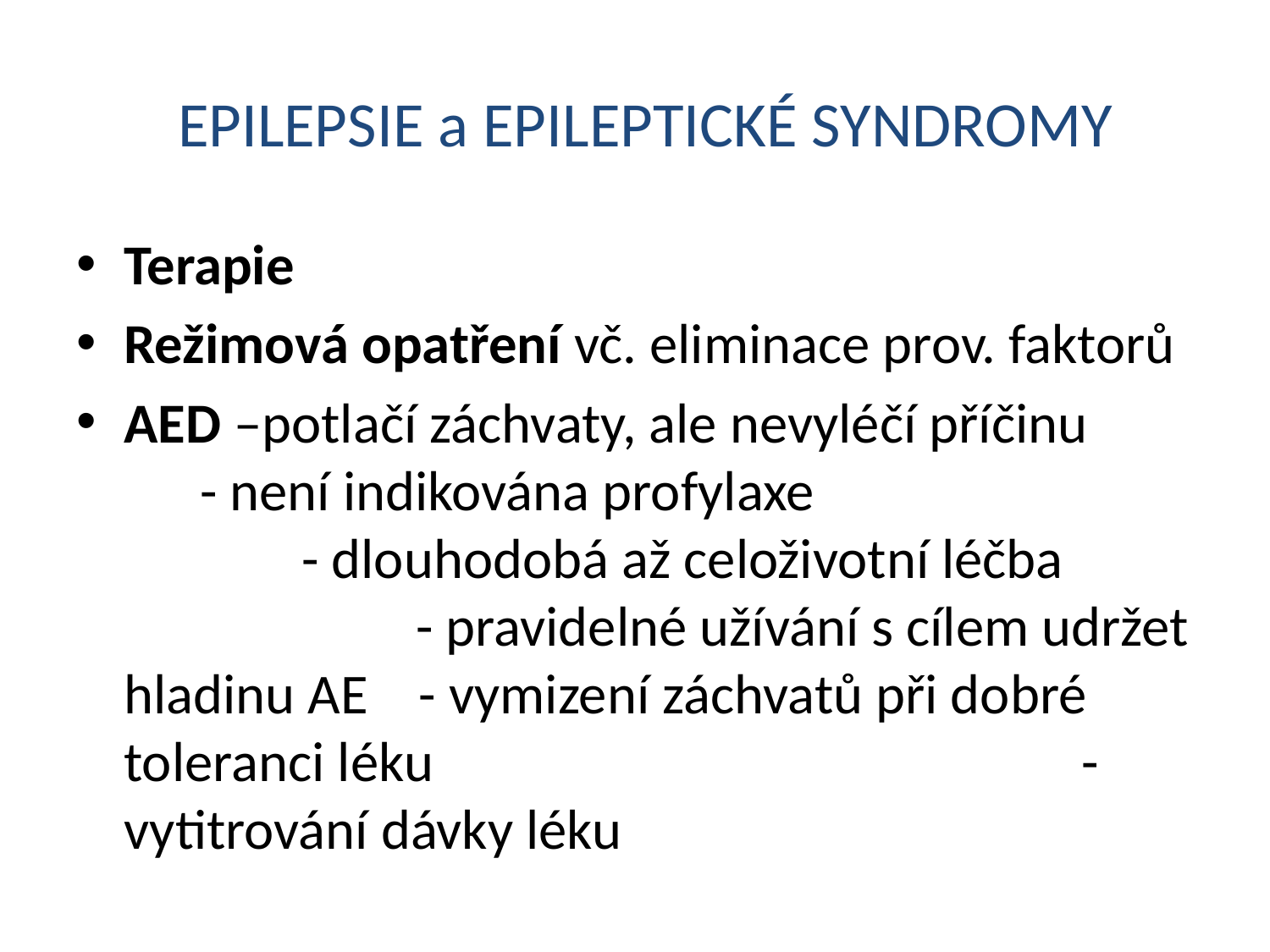

Terapie
Režimová opatření vč. eliminace prov. faktorů
AED –potlačí záchvaty, ale nevyléčí příčinu               - není indikována profylaxe                                            - dlouhodobá až celoživotní léčba                                  - pravidelné užívání s cílem udržet hladinu AE    - vymizení záchvatů při dobré toleranci léku                                                   - vytitrování dávky léku
EPILEPSIE a EPILEPTICKÉ SYNDROMY